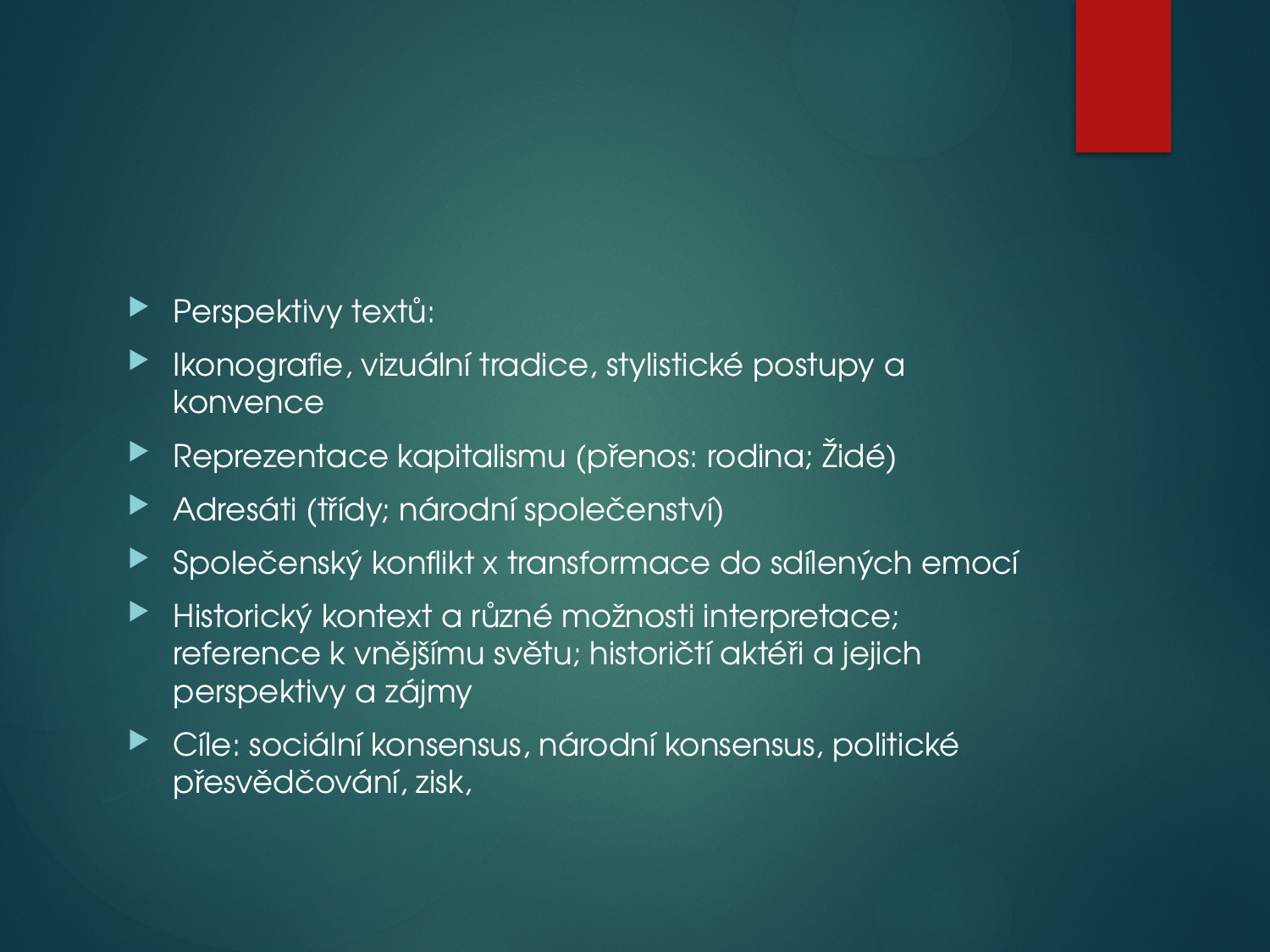

#
Perspektivy textů:
Ikonografie, vizuální tradice, stylistické postupy a konvence
Reprezentace kapitalismu (přenos: rodina; Židé)
Adresáti (třídy; národní společenství)
Společenský konflikt x transformace do sdílených emocí
Historický kontext a různé možnosti interpretace; reference k vnějšímu světu; historičtí aktéři a jejich perspektivy a zájmy
Cíle: sociální konsensus, národní konsensus, politické přesvědčování, zisk,